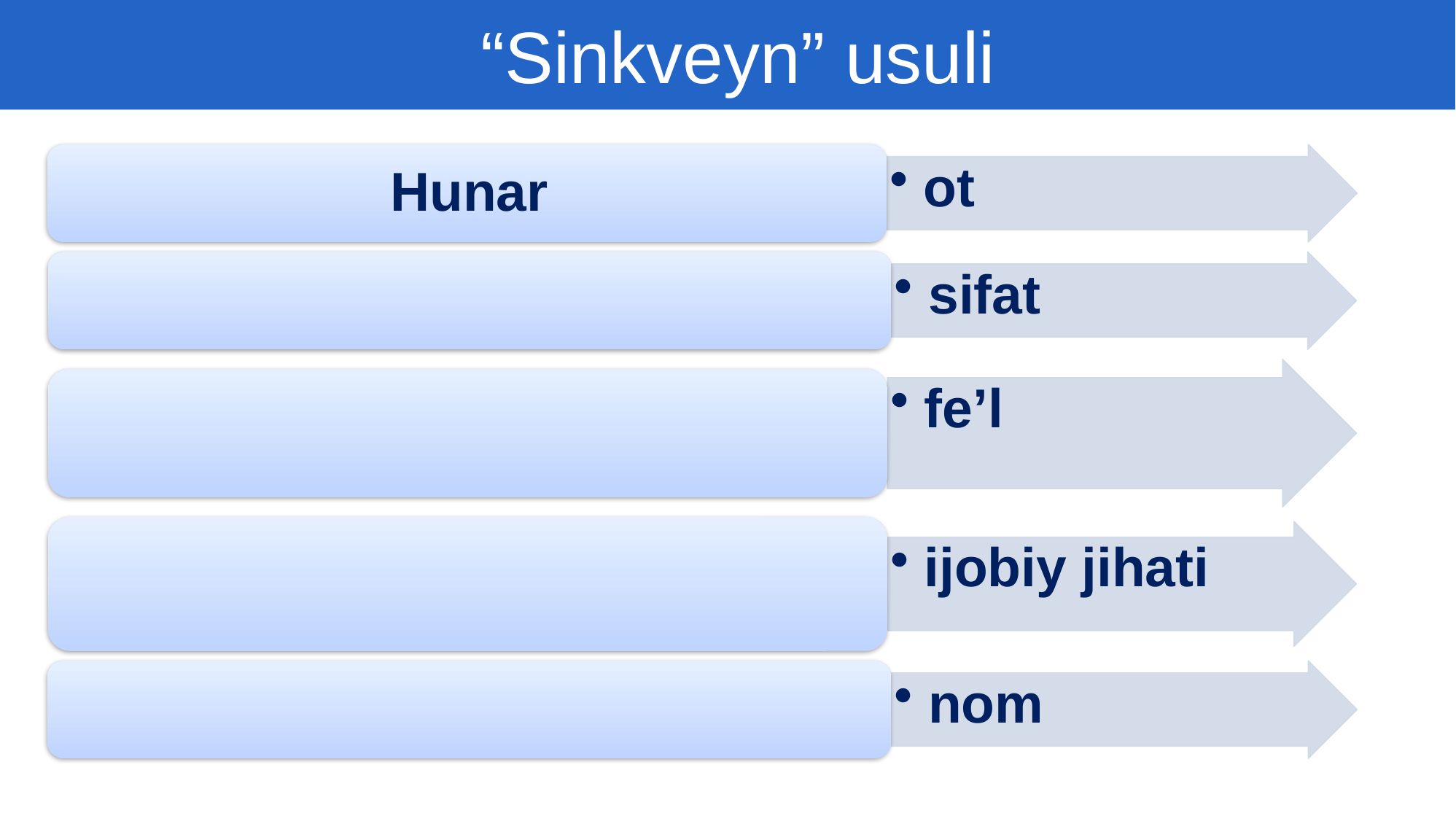

“Sinkveyn” usuli
ot
Hunar
sifat

fe’l

ijobiy jihati

nom